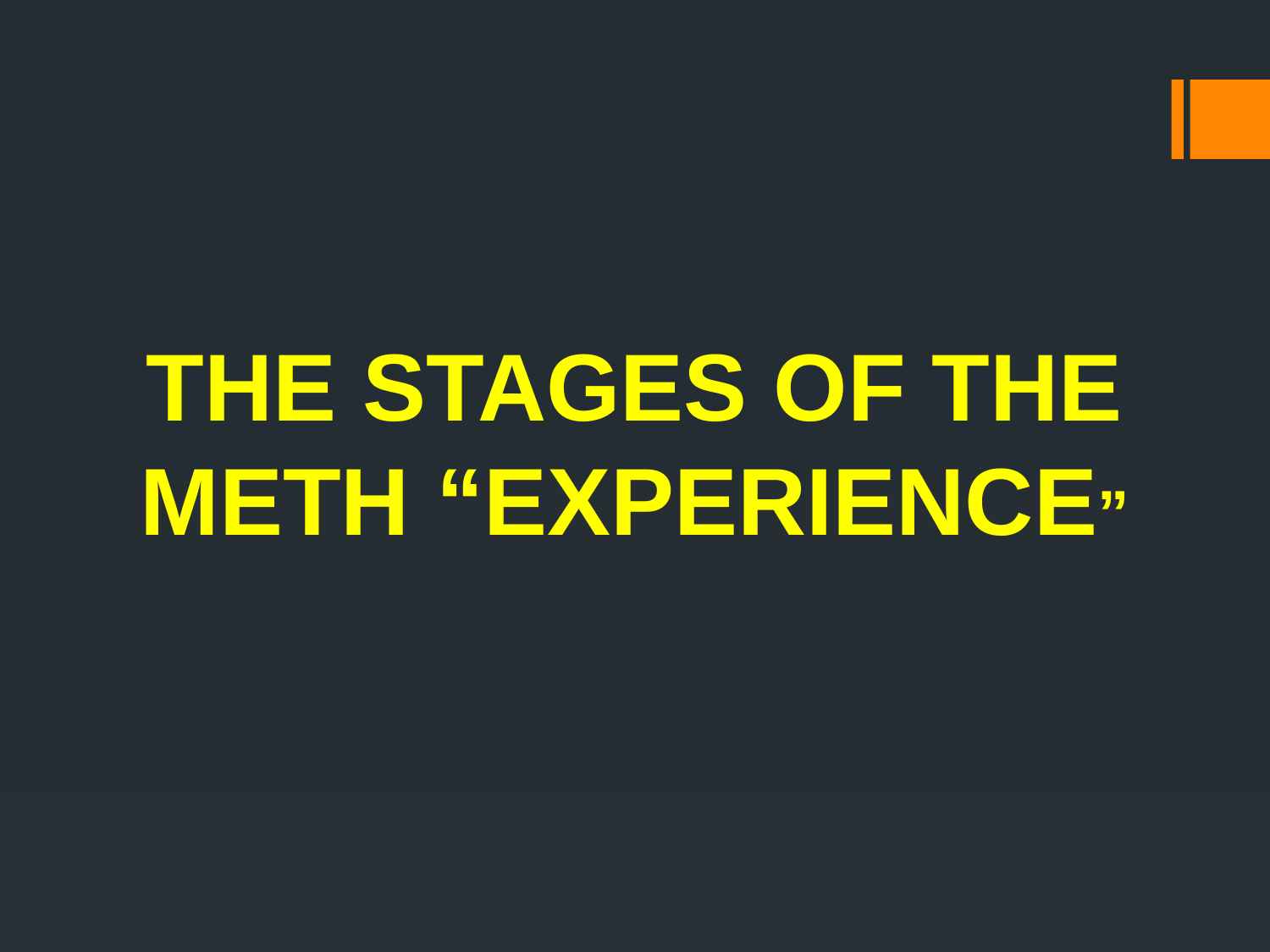

# THE STAGES OF THE METH “EXPERIENCE”